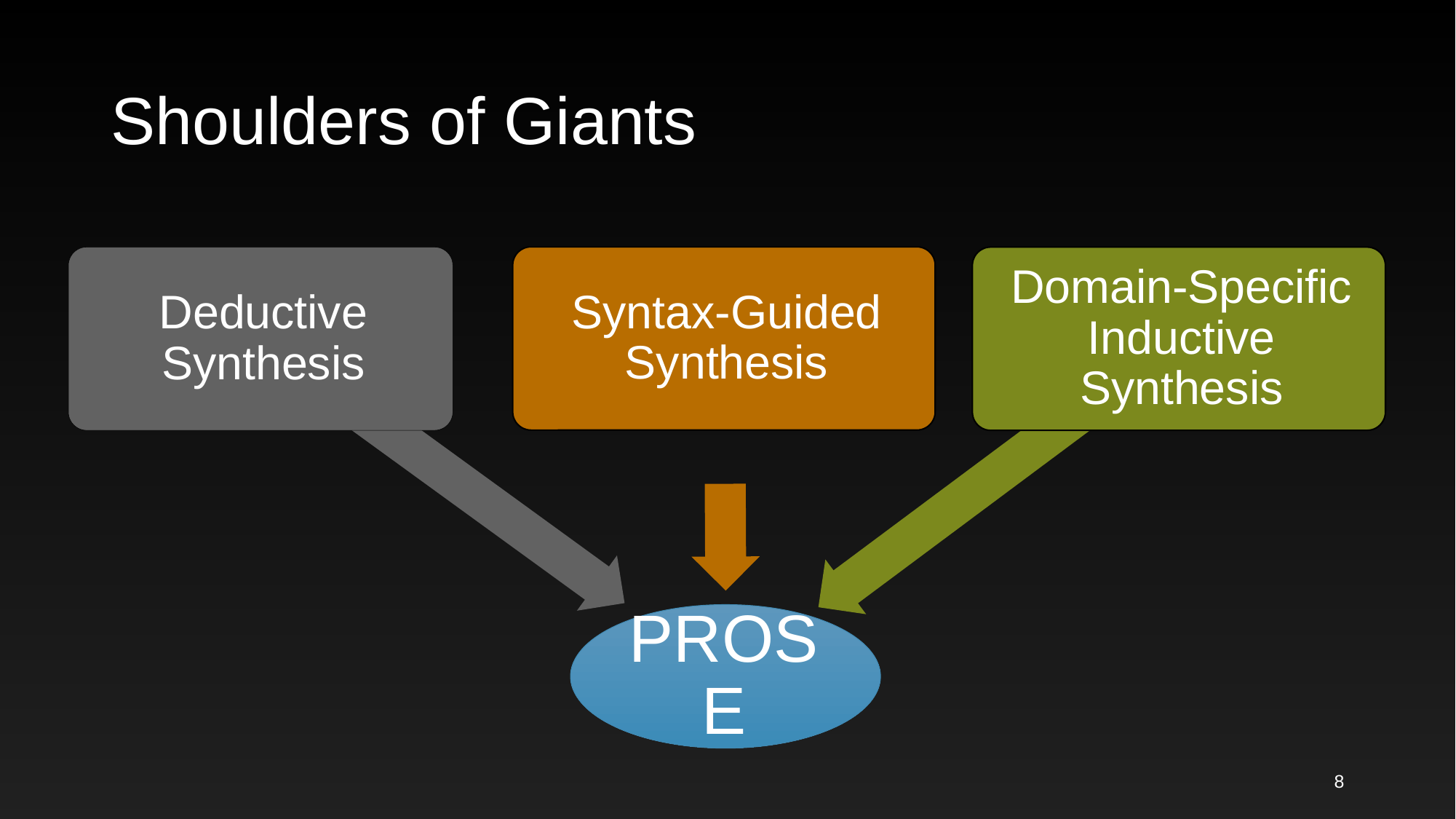

# Shoulders of Giants
PROSE
Deductive Synthesis
Syntax-Guided Synthesis
Domain-Specific Inductive Synthesis
8